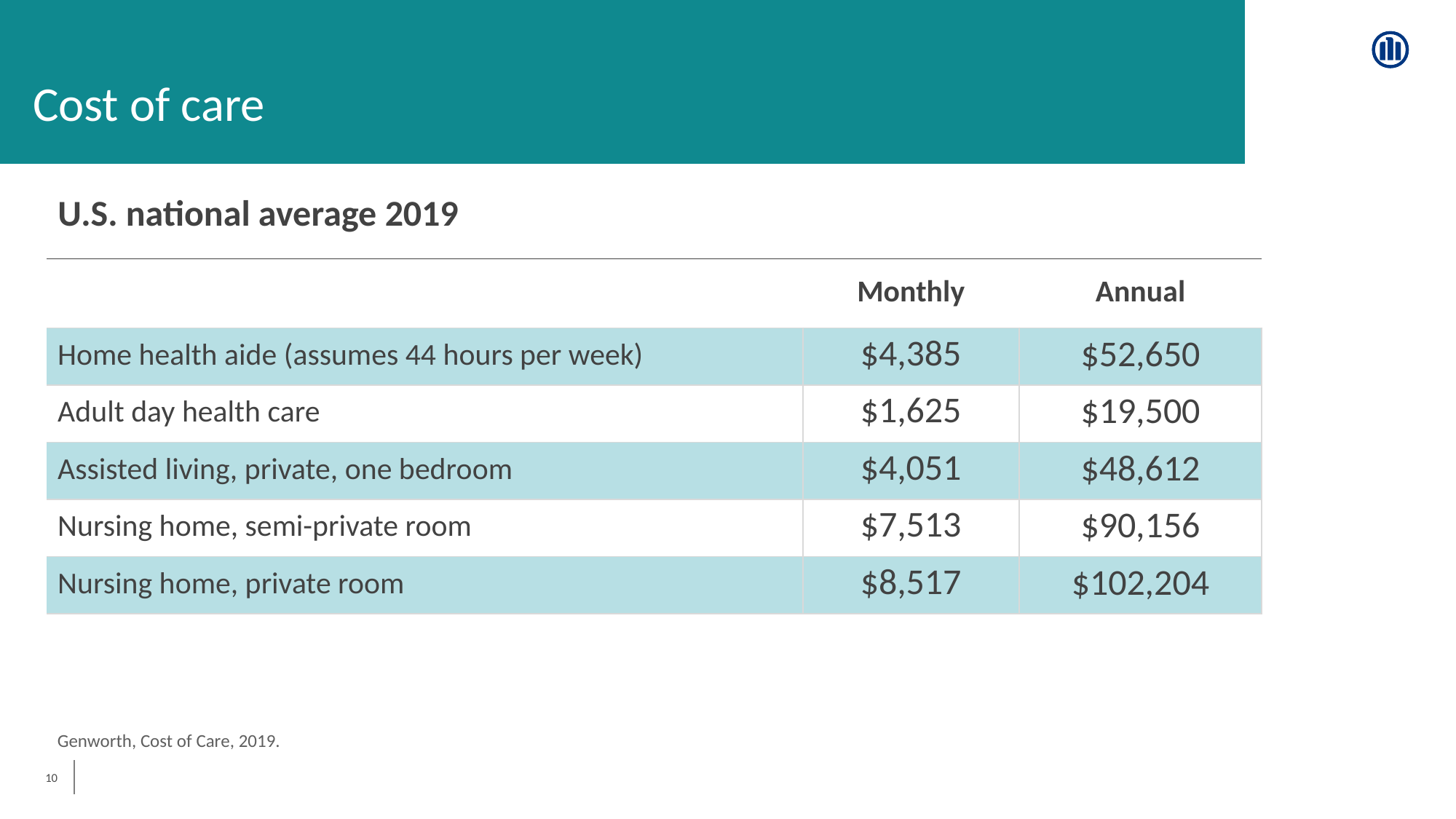

Cost of care
U.S. national average 2019
|  | Monthly | Annual |
| --- | --- | --- |
| Home health aide (assumes 44 hours per week) | $4,385 | $52,650 |
| Adult day health care | $1,625 | $19,500 |
| Assisted living, private, one bedroom | $4,051 | $48,612 |
| Nursing home, semi-private room | $7,513 | $90,156 |
| Nursing home, private room | $8,517 | $102,204 |
Genworth, Cost of Care, 2019.
10